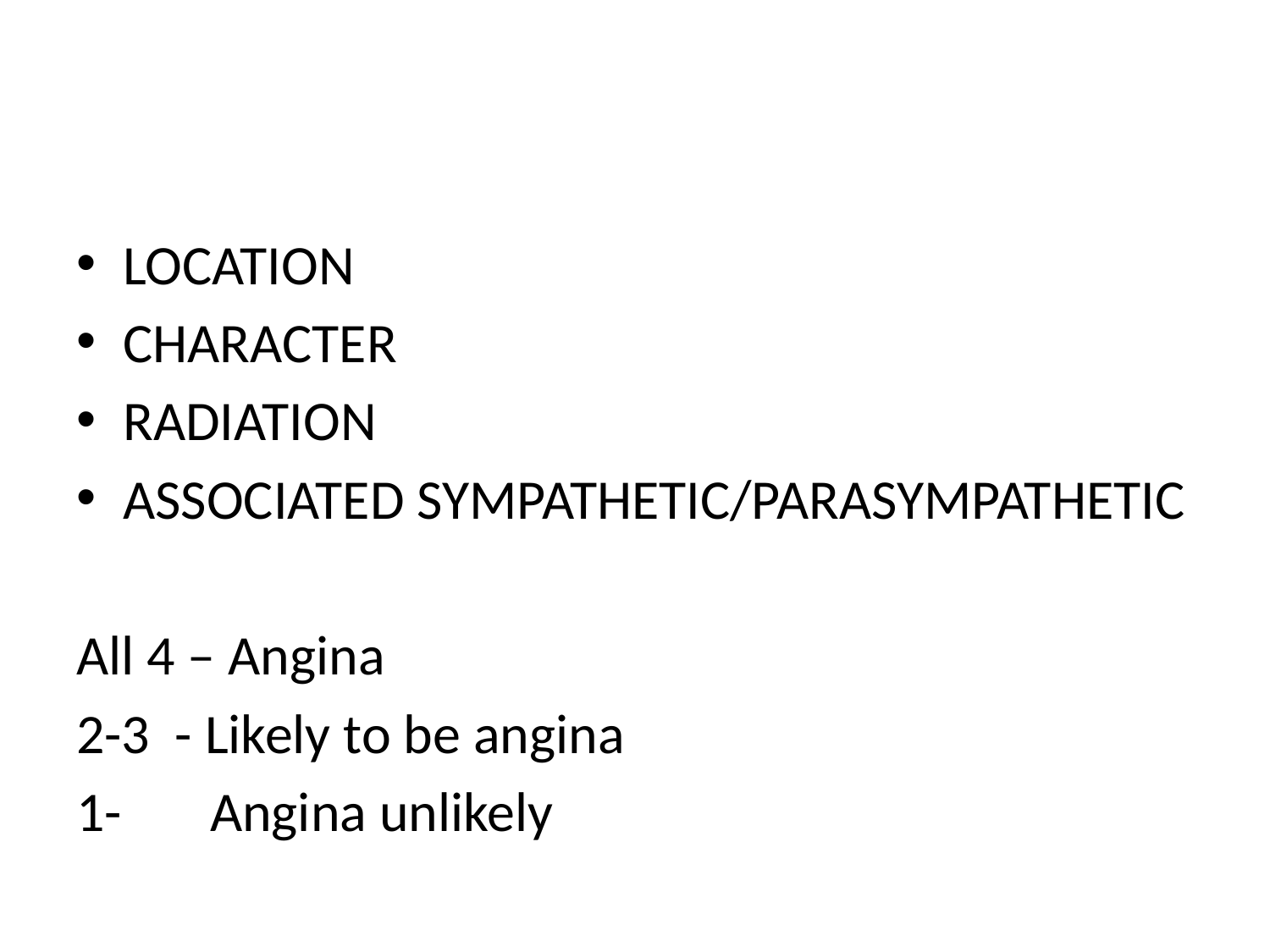

#
LOCATION
CHARACTER
RADIATION
ASSOCIATED SYMPATHETIC/PARASYMPATHETIC

All 4 – Angina
2-3  - Likely to be angina
1-       Angina unlikely